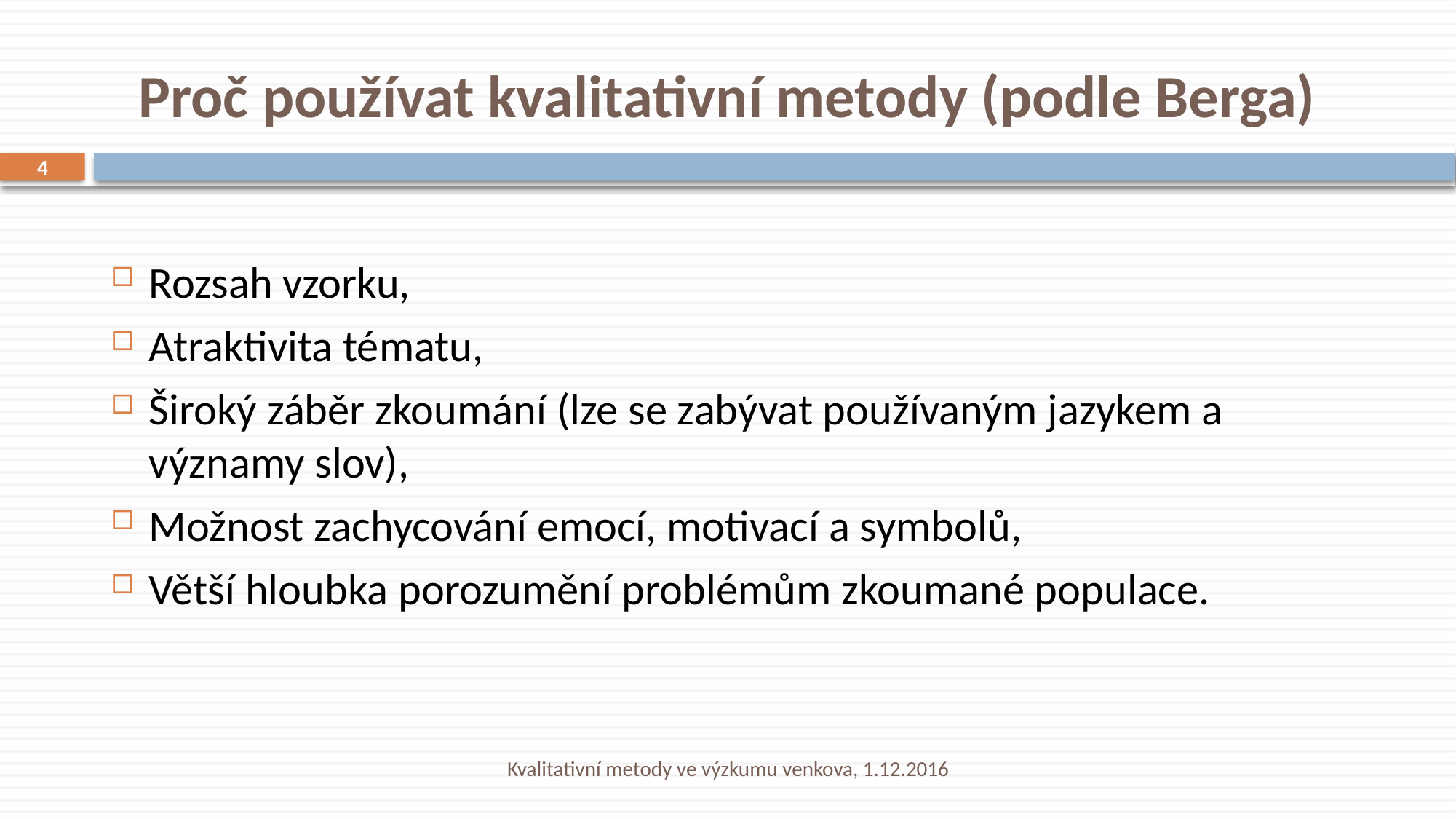

# Proč používat kvalitativní metody (podle Berga)
4

Rozsah vzorku,
Atraktivita tématu,
Široký záběr zkoumání (lze se zabývat používaným jazykem a významy slov),
Možnost zachycování emocí, motivací a symbolů,
Větší hloubka porozumění problémům zkoumané populace.

Kvalitativní metody ve výzkumu venkova, 1.12.2016